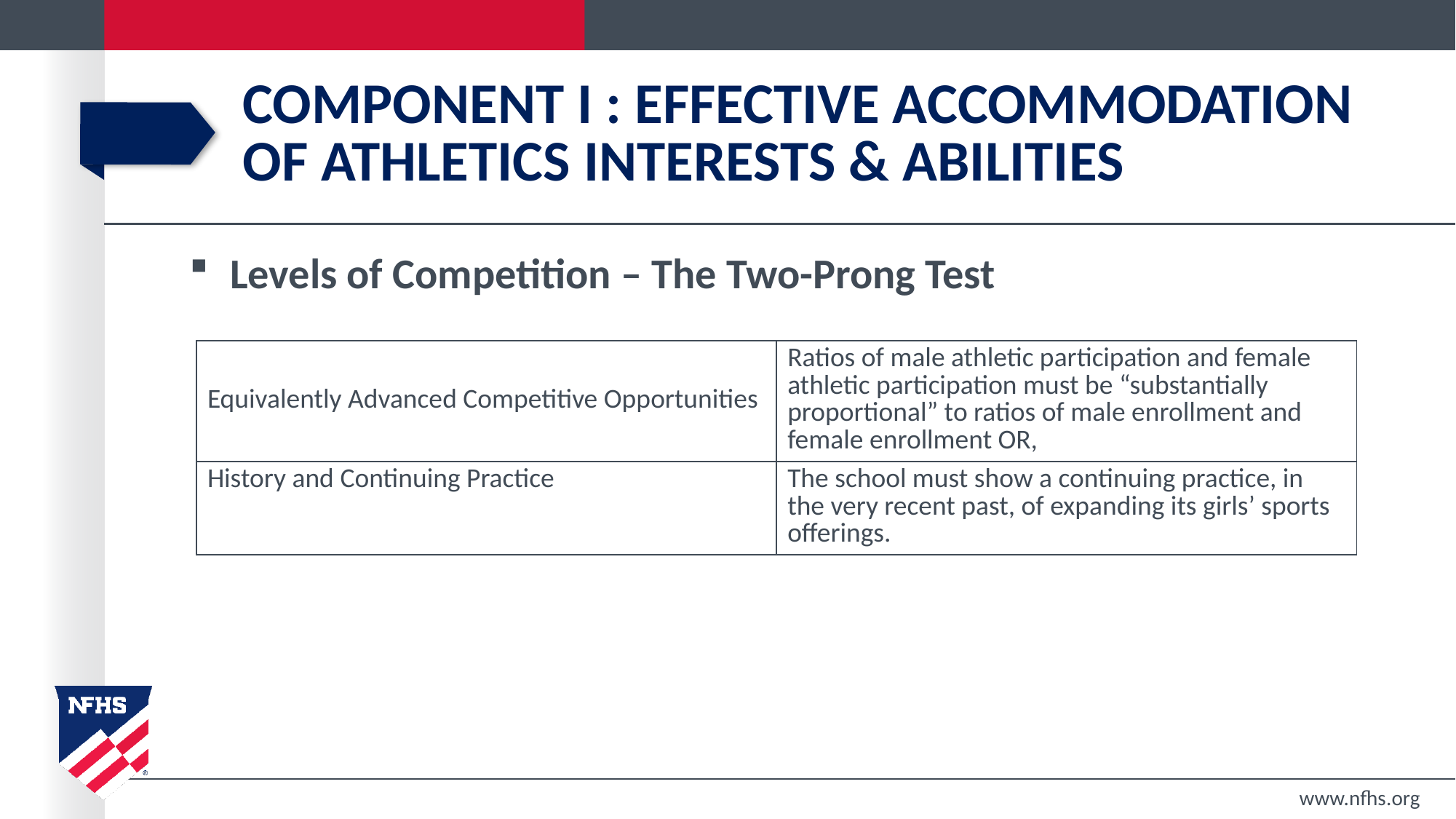

# Component I : Effective Accommodation of Athletics Interests & Abilities
Levels of Competition – The Two-Prong Test
| Equivalently Advanced Competitive Opportunities | Ratios of male athletic participation and female athletic participation must be “substantially proportional” to ratios of male enrollment and female enrollment OR, |
| --- | --- |
| History and Continuing Practice | The school must show a continuing practice, in the very recent past, of expanding its girls’ sports offerings. |
www.nfhs.org